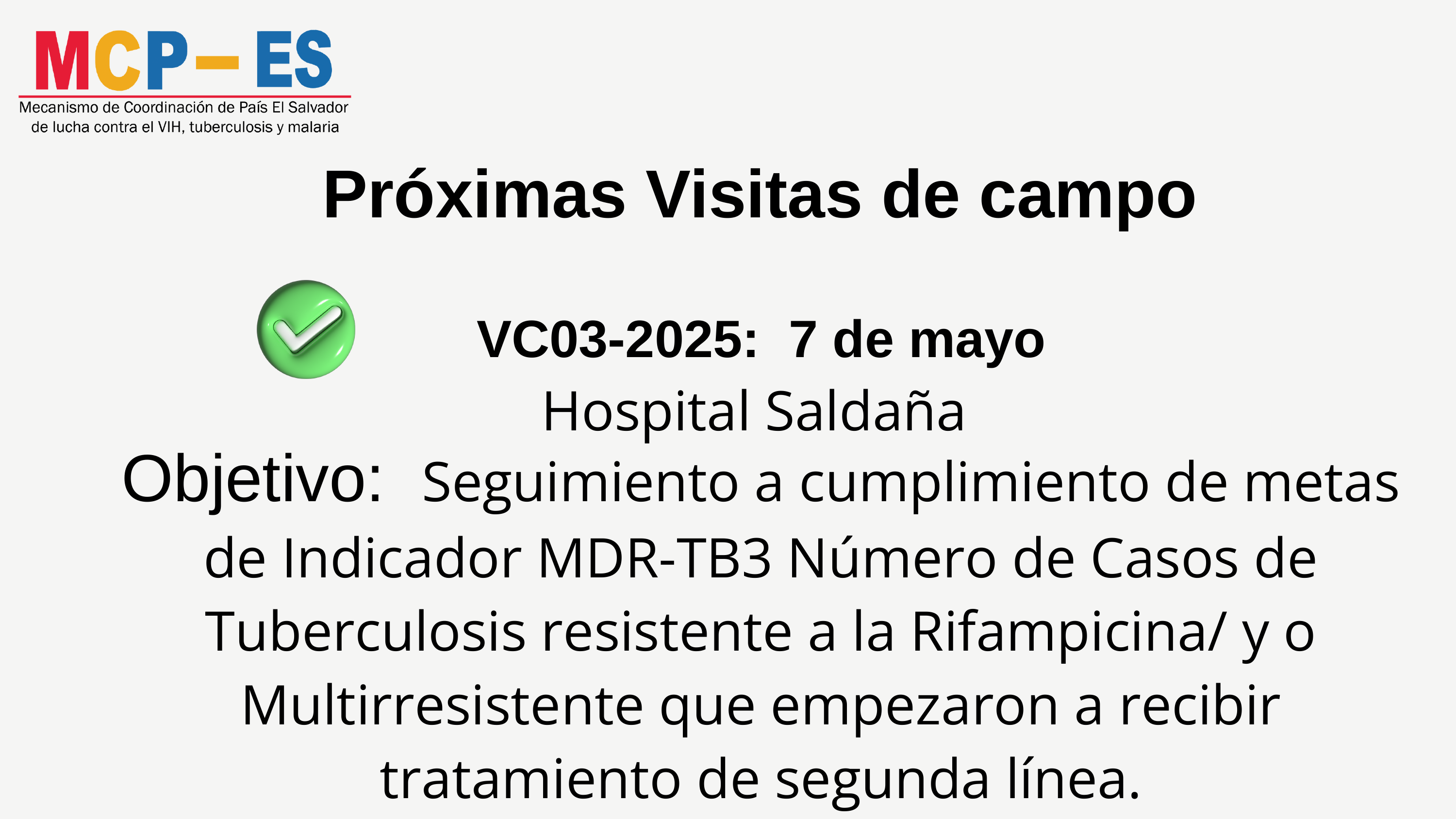

Próximas Visitas de campo

VC03-2025:  7 de mayo
Hospital Saldaña
Objetivo:  Seguimiento a cumplimiento de metas de Indicador MDR-TB3 Número de Casos de Tuberculosis resistente a la Rifampicina/ y o Multirresistente que empezaron a recibir tratamiento de segunda línea.